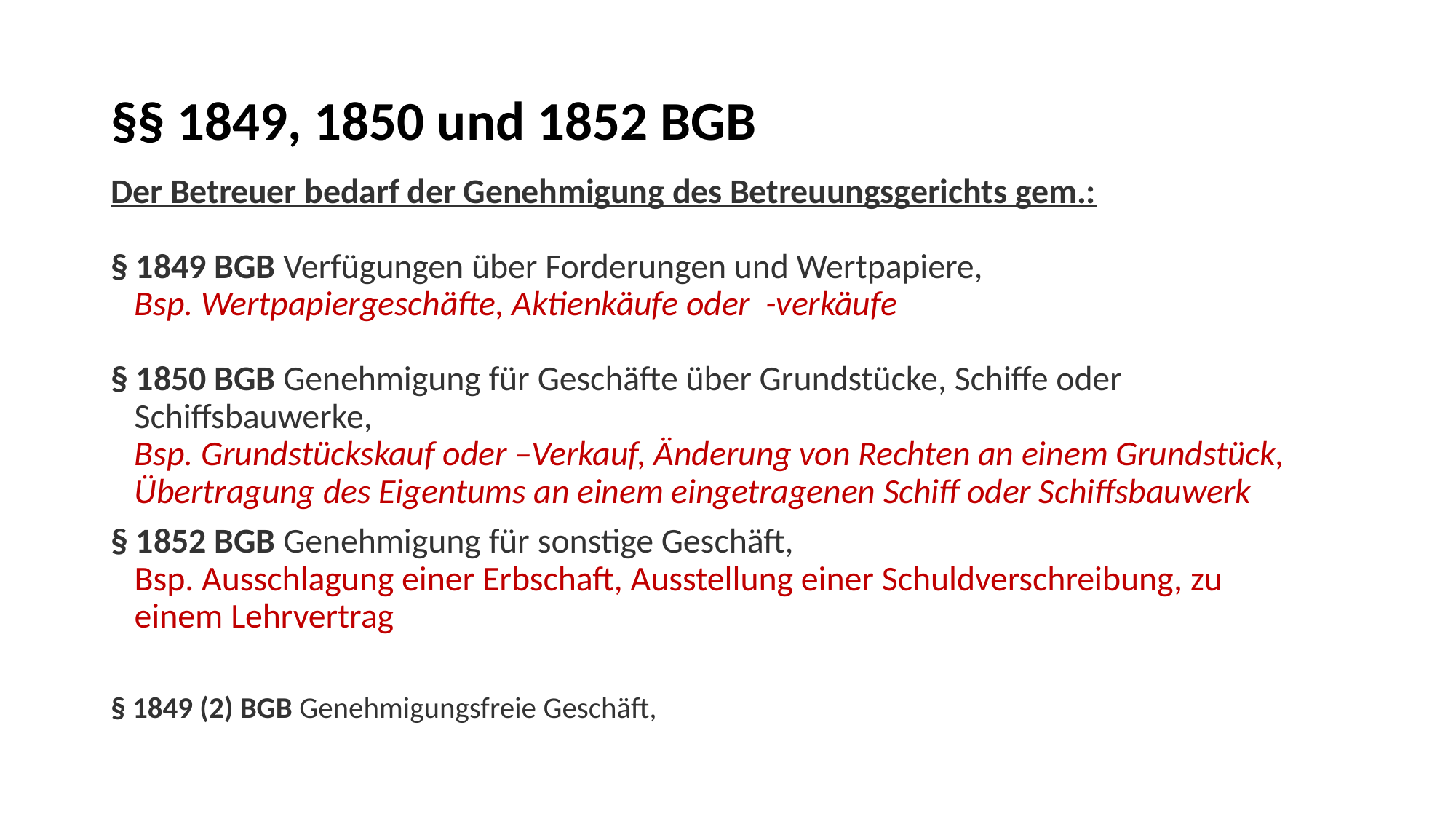

# §§ 1849, 1850 und 1852 BGB
Der Betreuer bedarf der Genehmigung des Betreuungsgerichts gem.:
§ 1849 BGB Verfügungen über Forderungen und Wertpapiere,
   Bsp. Wertpapiergeschäfte, Aktienkäufe oder  -verkäufe
§ 1850 BGB Genehmigung für Geschäfte über Grundstücke, Schiffe oder
   Schiffsbauwerke,
   Bsp. Grundstückskauf oder –Verkauf, Änderung von Rechten an einem Grundstück,
   Übertragung des Eigentums an einem eingetragenen Schiff oder Schiffsbauwerk
§ 1852 BGB Genehmigung für sonstige Geschäft,
   Bsp. Ausschlagung einer Erbschaft, Ausstellung einer Schuldverschreibung, zu
   einem Lehrvertrag

§ 1849 (2) BGB Genehmigungsfreie Geschäft,